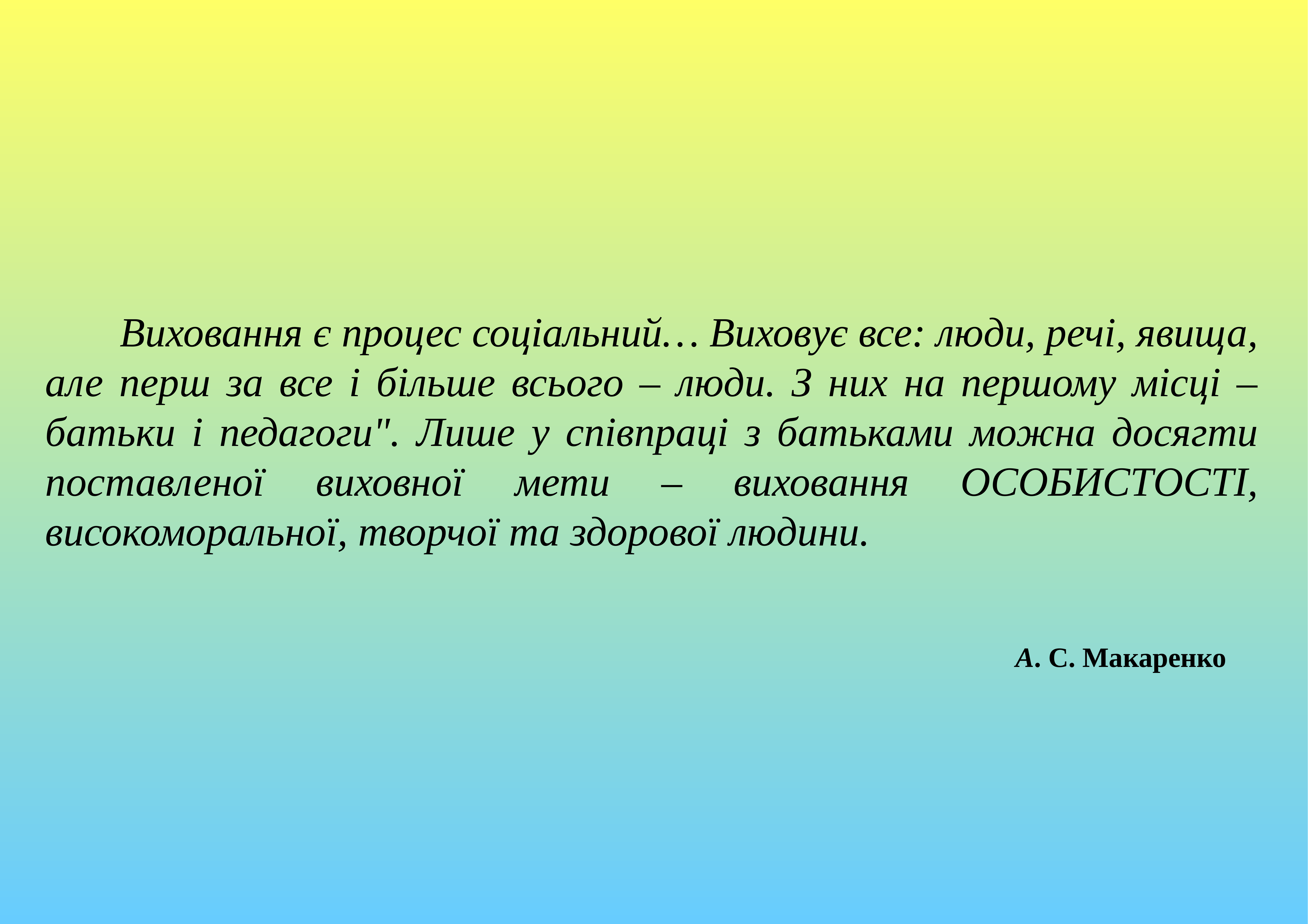

Виховання є процес соціальний… Виховує все: люди, речі, явища, але перш за все і більше всього – люди. З них на першому місці – батьки і педагоги". Лише у співпраці з батьками можна досягти поставленої виховної мети – виховання ОСОБИСТОСТІ, високоморальної, творчої та здорової людини.

 																										А. С. Макаренко